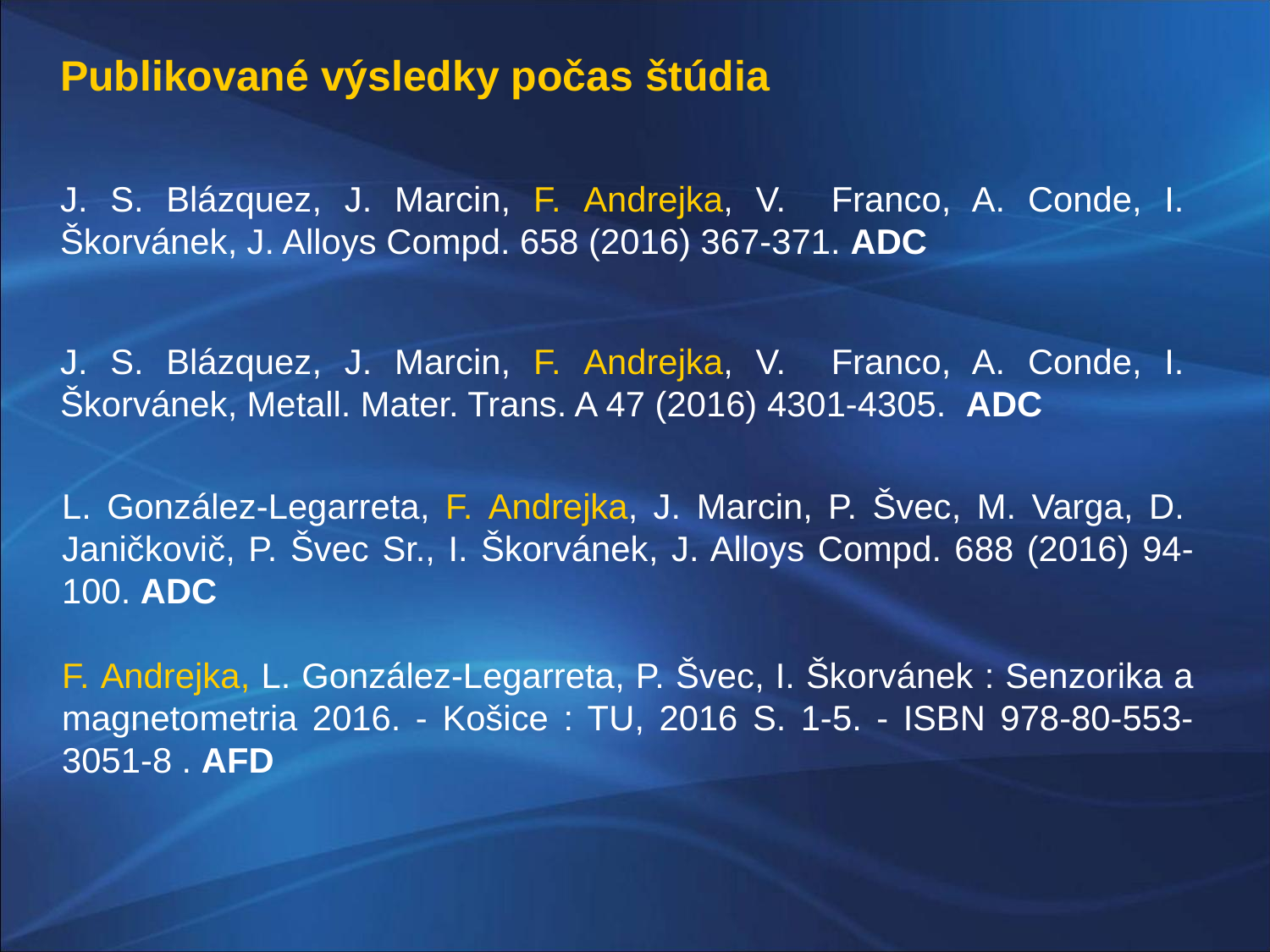

Publikované výsledky počas štúdia

	J. S. Blázquez, J. Marcin, F. Andrejka, V.  Franco, A. Conde, I.  Škorvánek, J. Alloys Compd. 658 (2016) 367-371. ADC

	J. S. Blázquez, J. Marcin, F. Andrejka, V.  Franco, A. Conde, I.  Škorvánek, Metall. Mater. Trans. A 47 (2016) 4301-4305.  ADC

	L. González-Legarreta, F. Andrejka, J. Marcin, P. Švec, M. Varga, D.  Janičkovič, P. Švec Sr., I. Škorvánek, J. Alloys Compd. 688 (2016) 94-100. ADC

	F. Andrejka, L. González-Legarreta, P. Švec, I. Škorvánek : Senzorika a magnetometria 2016. - Košice : TU, 2016 S. 1-5. - ISBN 978-80-553-3051-8 . AFD